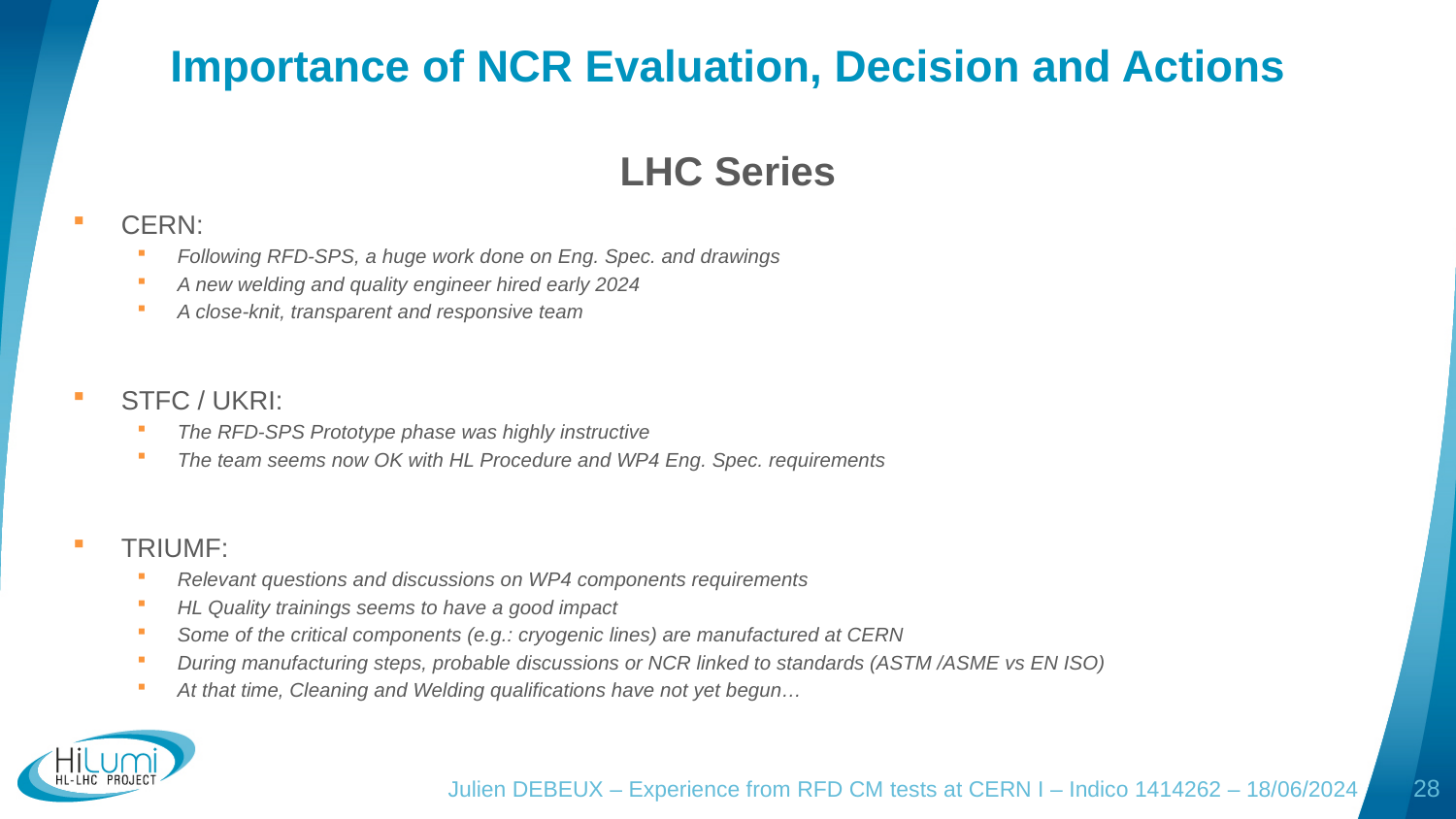

# Importance of NCR Evaluation, Decision and Actions
LHC Series
CERN:
Following RFD-SPS, a huge work done on Eng. Spec. and drawings
A new welding and quality engineer hired early 2024
A close-knit, transparent and responsive team

STFC / UKRI:
The RFD-SPS Prototype phase was highly instructive
The team seems now OK with HL Procedure and WP4 Eng. Spec. requirements

TRIUMF:
Relevant questions and discussions on WP4 components requirements
HL Quality trainings seems to have a good impact
Some of the critical components (e.g.: cryogenic lines) are manufactured at CERN
During manufacturing steps, probable discussions or NCR linked to standards (ASTM /ASME vs EN ISO)
At that time, Cleaning and Welding qualifications have not yet begun…
Julien DEBEUX – Experience from RFD CM tests at CERN I – Indico 1414262 – 18/06/2024
28